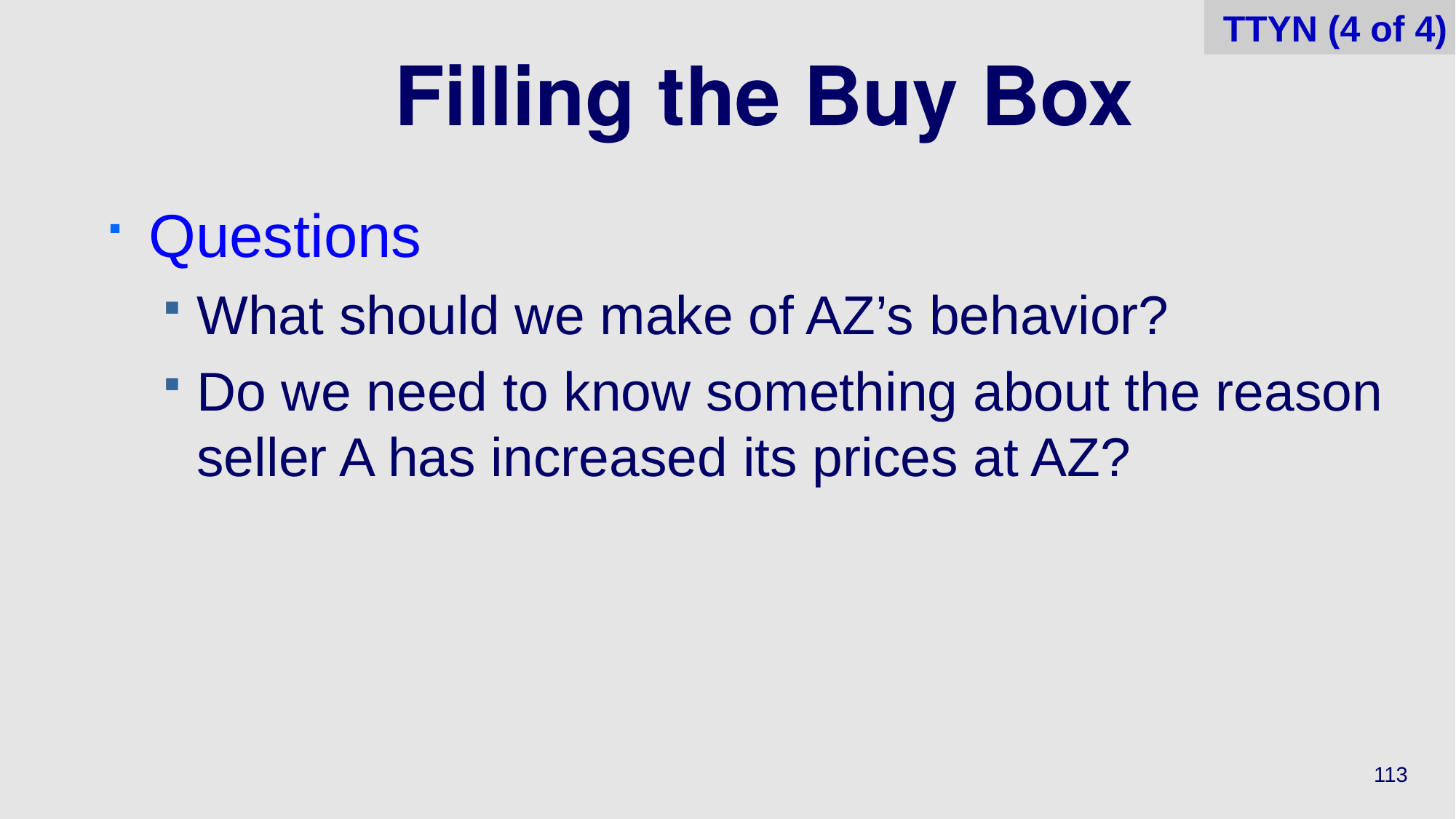

TTYN (4 of 4)
# Filling the Buy Box
Questions
What should we make of AZ’s behavior?
Do we need to know something about the reason seller A has increased its prices at AZ?
113